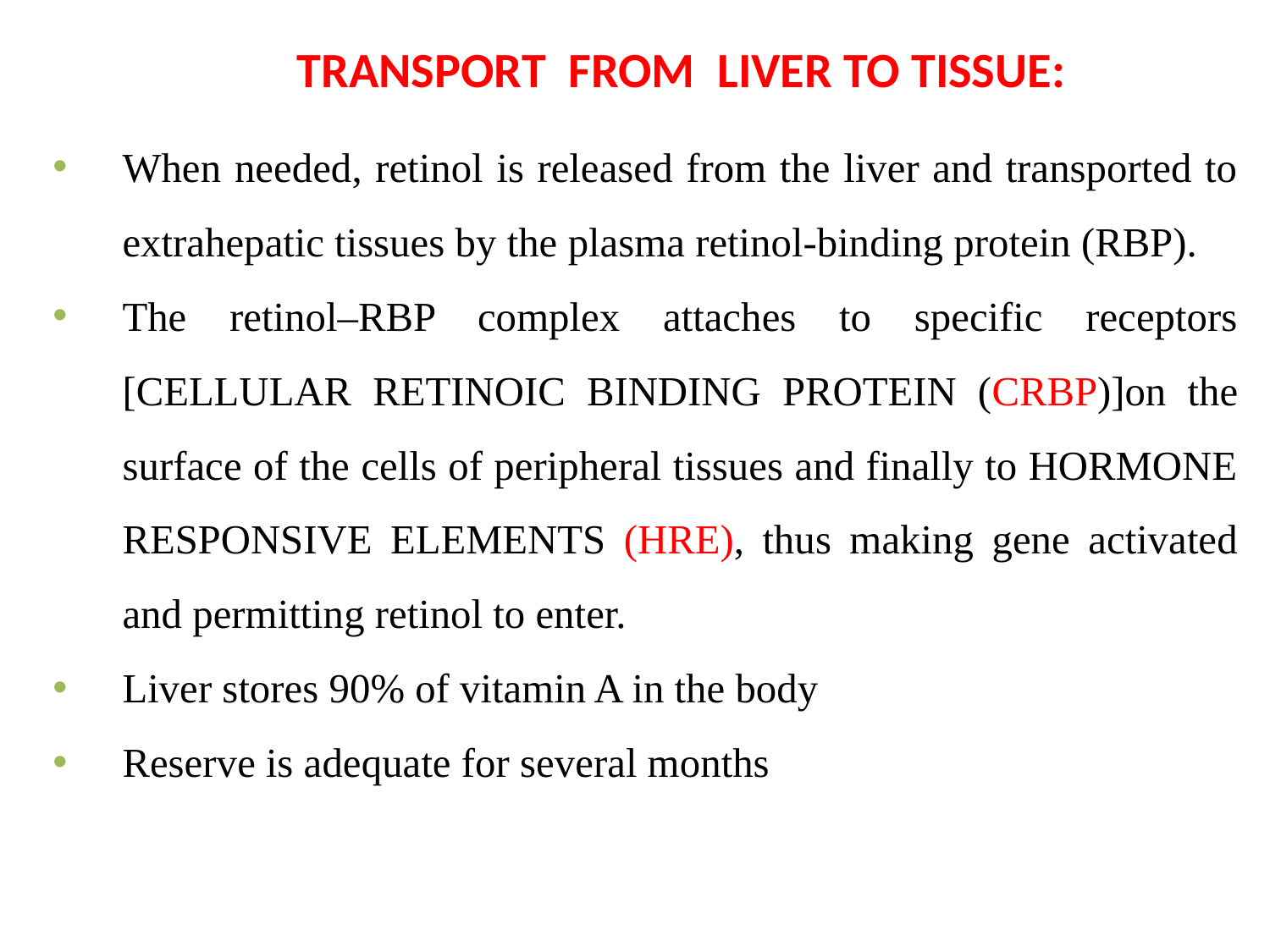

TRANSPORT  FROM  LIVER TO TISSUE:
When needed, retinol is released from the liver and transported to extrahepatic tissues by the plasma retinol-binding protein (RBP).
The retinol–RBP complex attaches to specific receptors [CELLULAR RETINOIC BINDING PROTEIN (CRBP)]on the surface of the cells of peripheral tissues and finally to HORMONE RESPONSIVE ELEMENTS (HRE), thus making gene activated and permitting retinol to enter.
Liver stores 90% of vitamin A in the body
Reserve is adequate for several months